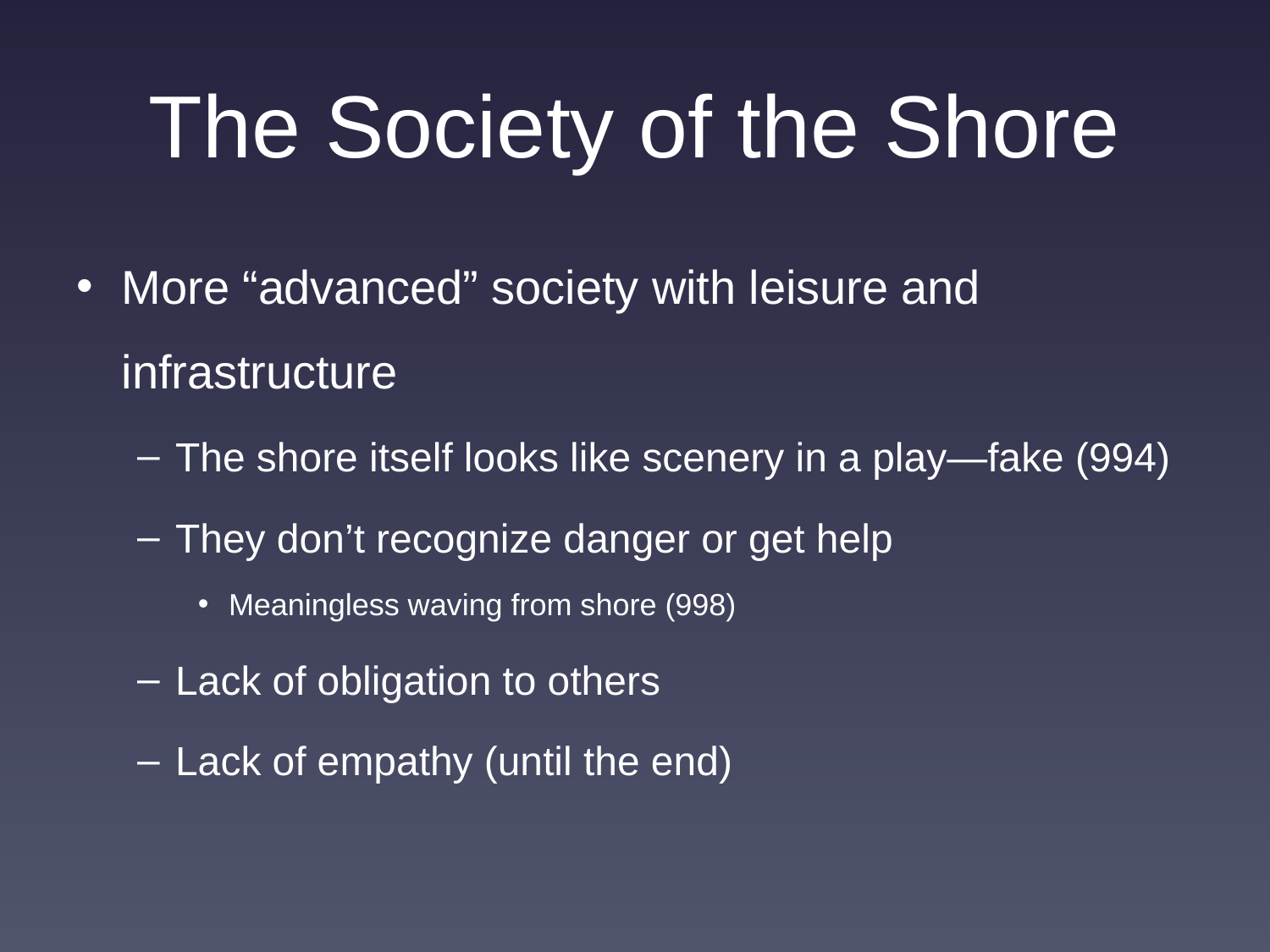

# The Society of the Shore
More “advanced” society with leisure and infrastructure
The shore itself looks like scenery in a play—fake (994)
They don’t recognize danger or get help
Meaningless waving from shore (998)
Lack of obligation to others
Lack of empathy (until the end)